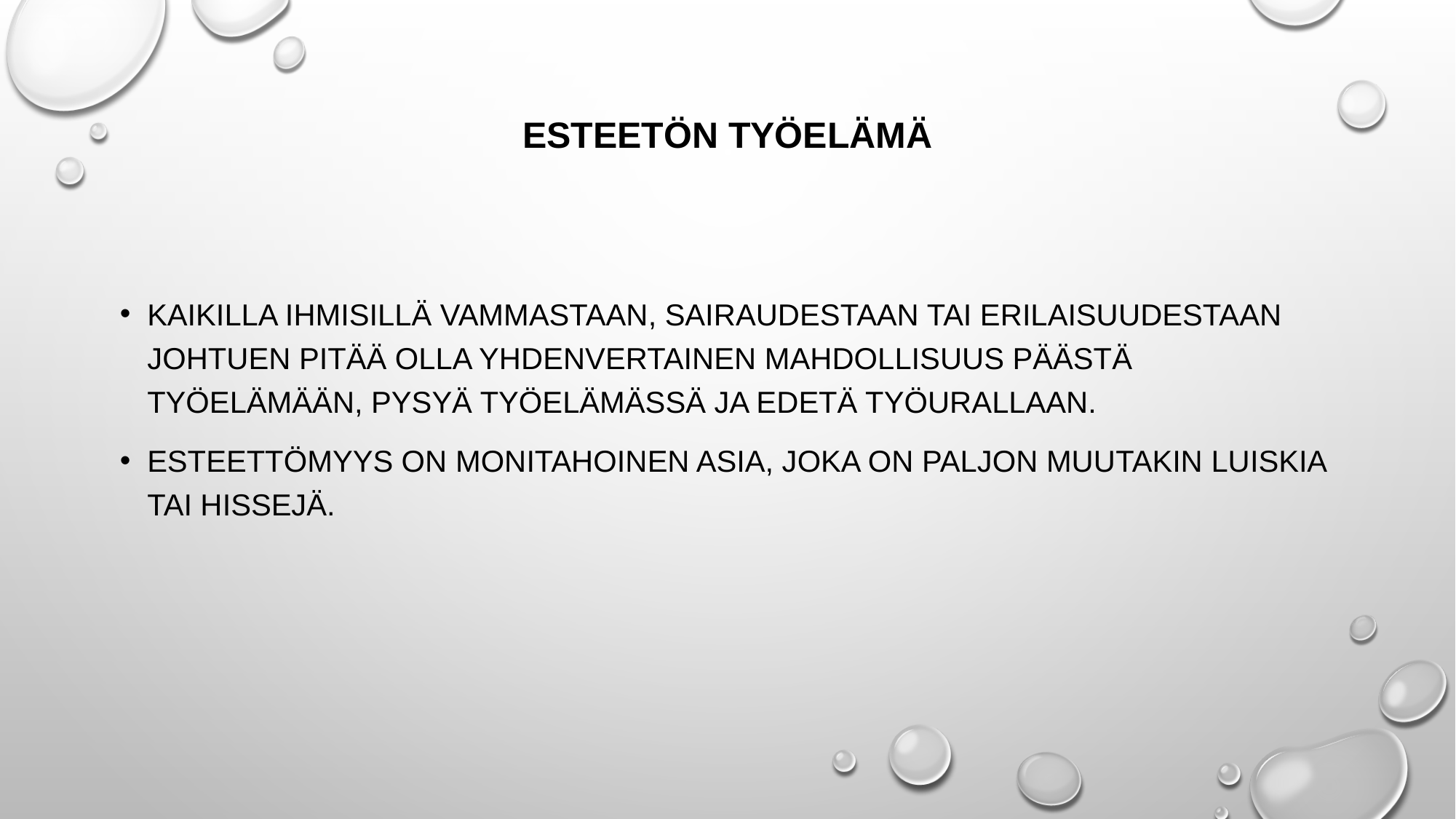

# Esteetön työelämä
Kaikilla ihmisillä vammastaan, sairaudestaan tai erilaisuudestaan johtuen pitää olla yhdenvertainen mahdollisuus päästä työelämään, pysyä työelämässä ja edetä työurallaan.
Esteettömyys on monitahoinen asia, joka on paljon muutakin luiskia tai hissejä.